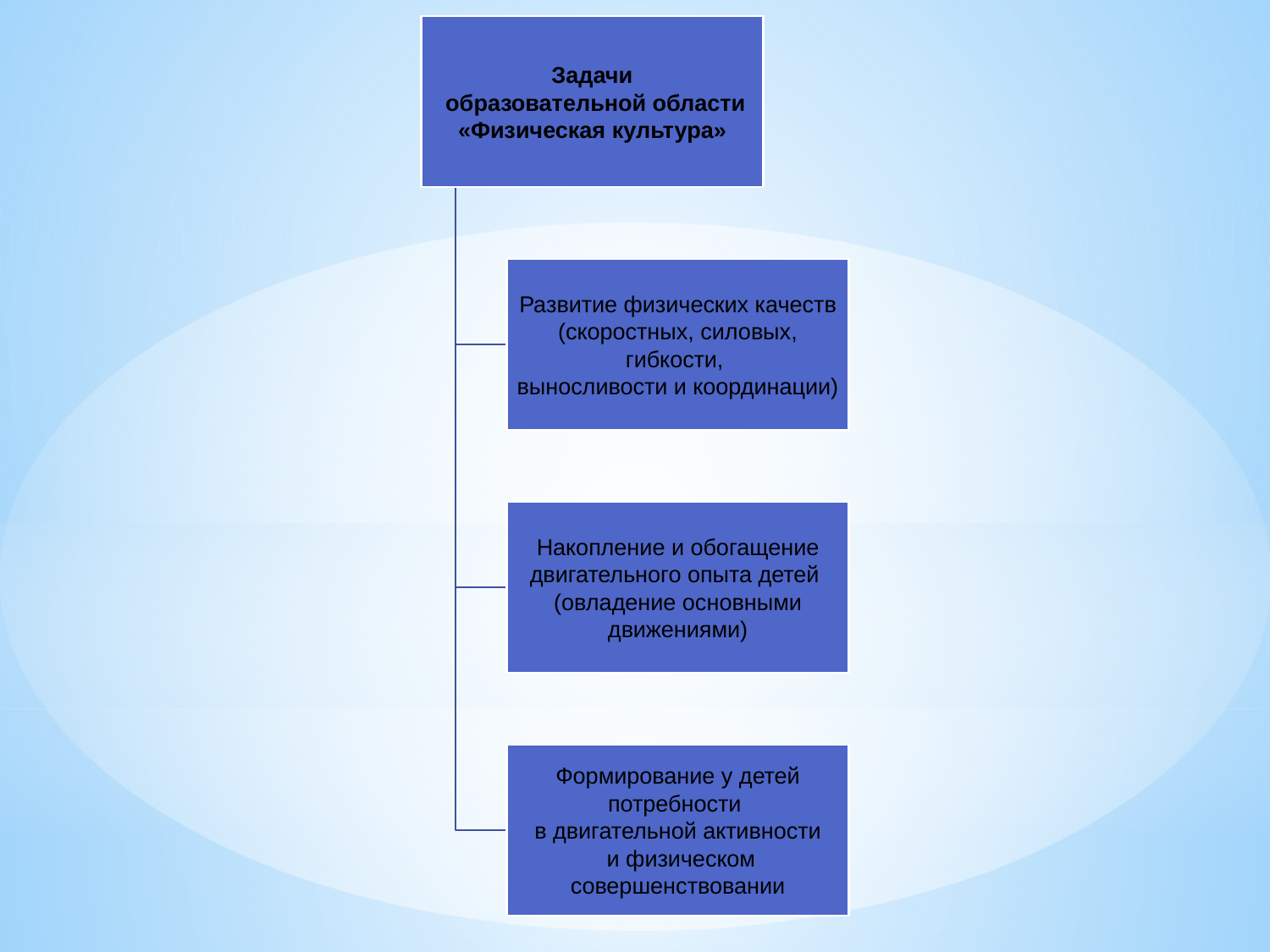

Задачи
 образовательной области
«Физическая культура»
Развитие физических качеств
(скоростных, силовых, гибкости,
выносливости и координации)
Накопление и обогащение
двигательного опыта детей
(овладение основными движениями)
Формирование у детей потребности
в двигательной активности
 и физическом совершенствовании